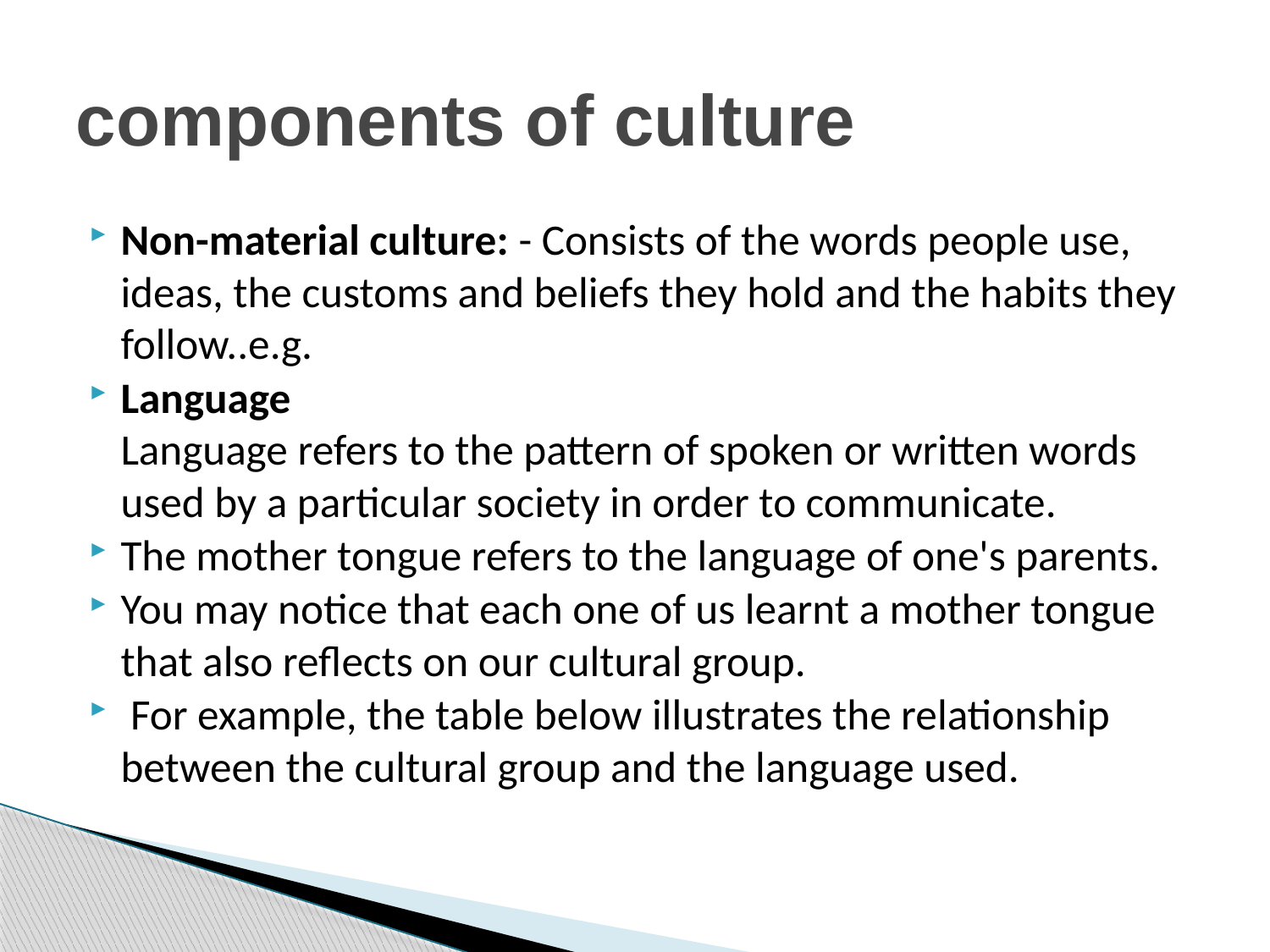

# components of culture
Non-material culture: - Consists of the words people use, ideas, the customs and beliefs they hold and the habits they follow..e.g.
Language
Language refers to the pattern of spoken or written words used by a particular society in order to communicate.
The mother tongue refers to the language of one's parents.
You may notice that each one of us learnt a mother tongue that also reflects on our cultural group.
 For example, the table below illustrates the relationship between the cultural group and the language used.